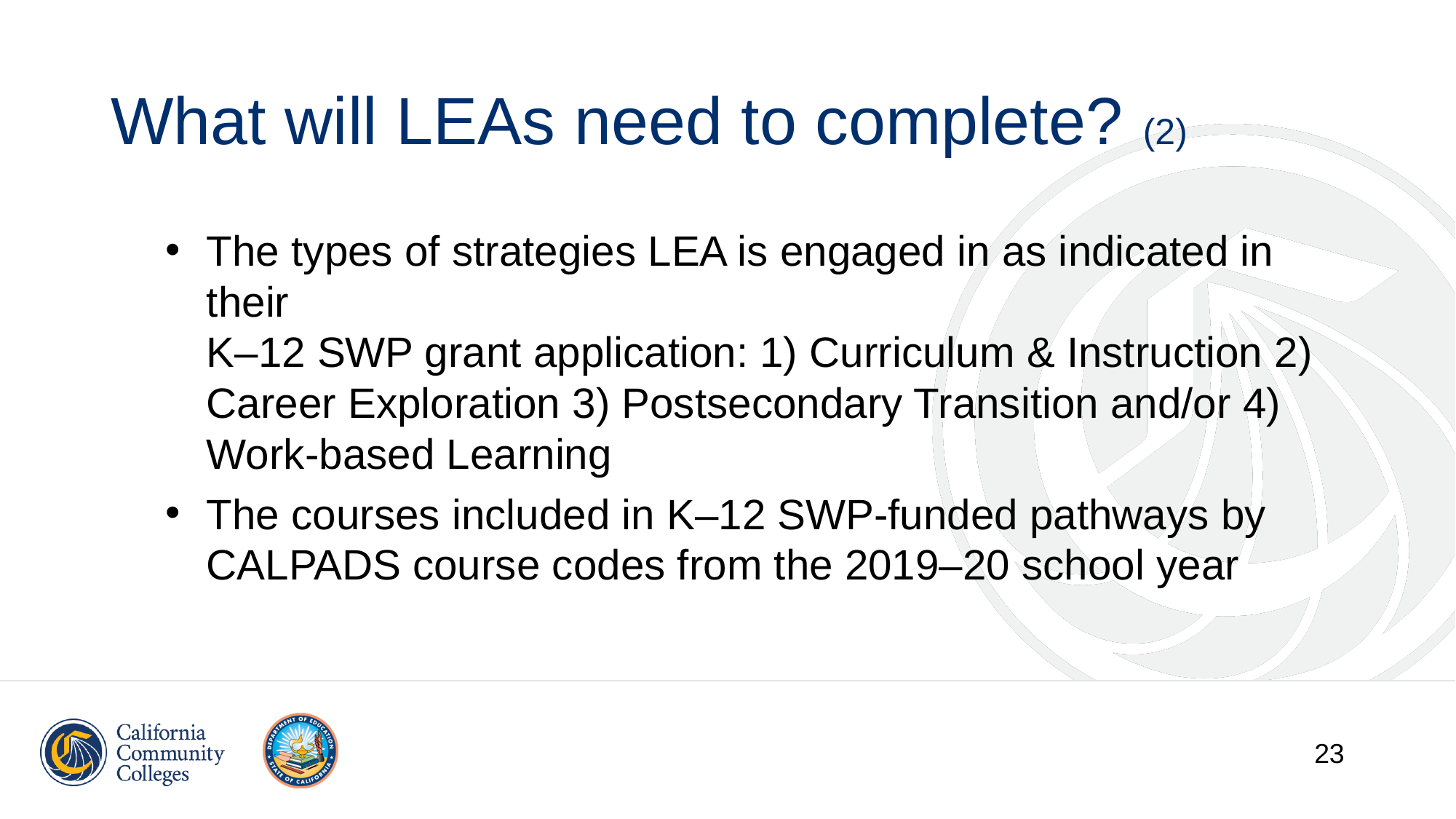

# What will LEAs need to complete? (2)
The types of strategies LEA is engaged in as indicated in their
K–12 SWP grant application: 1) Curriculum & Instruction 2) Career Exploration 3) Postsecondary Transition and/or 4) Work-based Learning
The courses included in K–12 SWP-funded pathways by CALPADS course codes from the 2019–20 school year

23